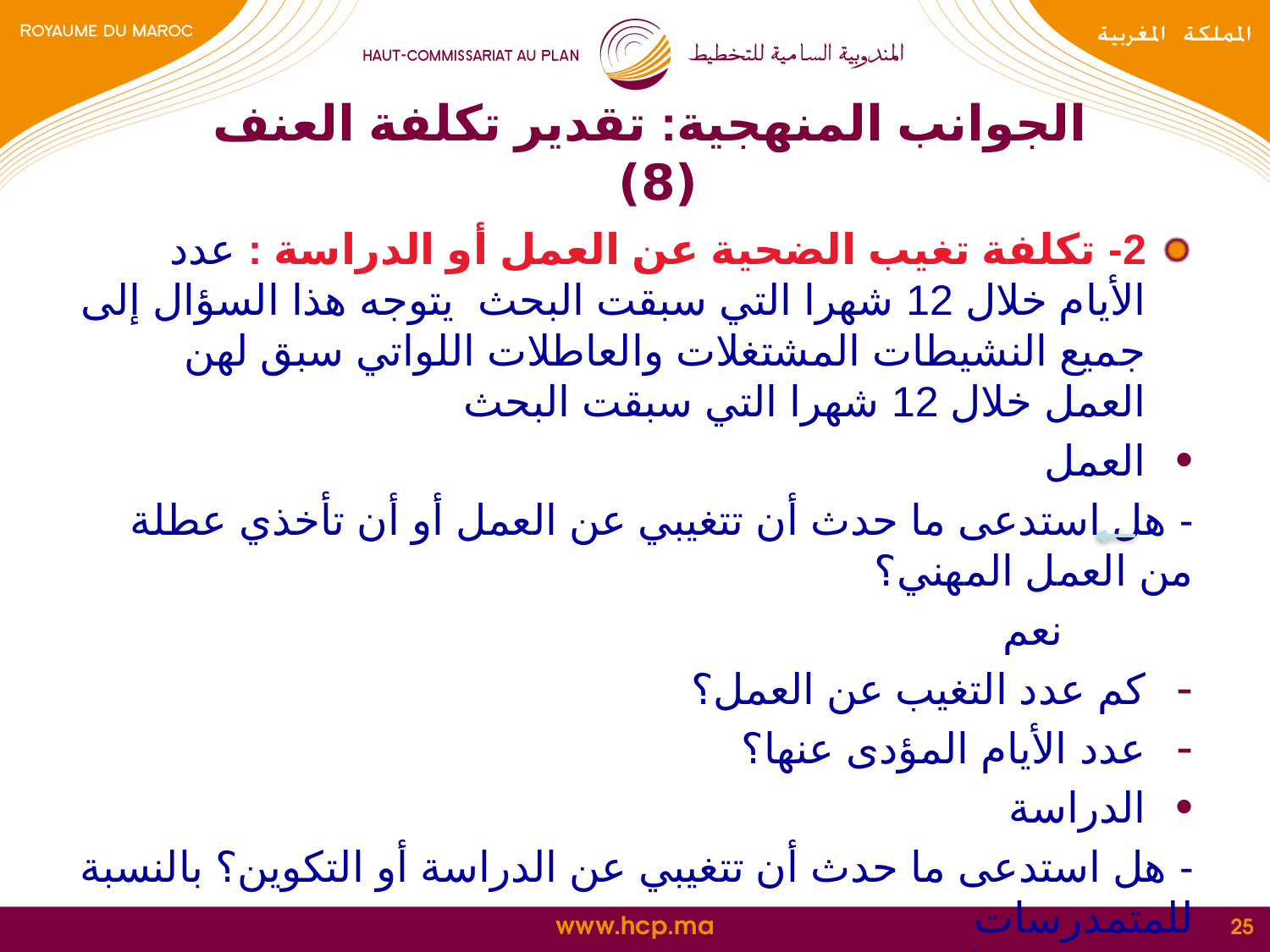

# الجوانب المنهجية: تقدير تكلفة العنف (8)
2- تكلفة تغيب الضحية عن العمل أو الدراسة : عدد الأيام خلال 12 شهرا التي سبقت البحث  يتوجه هذا السؤال إلى جميع النشيطات المشتغلات والعاطلات اللواتي سبق لهن العمل خلال 12 شهرا التي سبقت البحث
العمل
- هل استدعى ما حدث أن تتغيبي عن العمل أو أن تأخذي عطلة من العمل المهني؟
           نعم
كم عدد التغيب عن العمل؟
عدد الأيام المؤدى عنها؟
الدراسة
- هل استدعى ما حدث أن تتغيبي عن الدراسة أو التكوين؟ بالنسبة للمتمدرسات
كم عدد الأيام المتغيبة؟
25